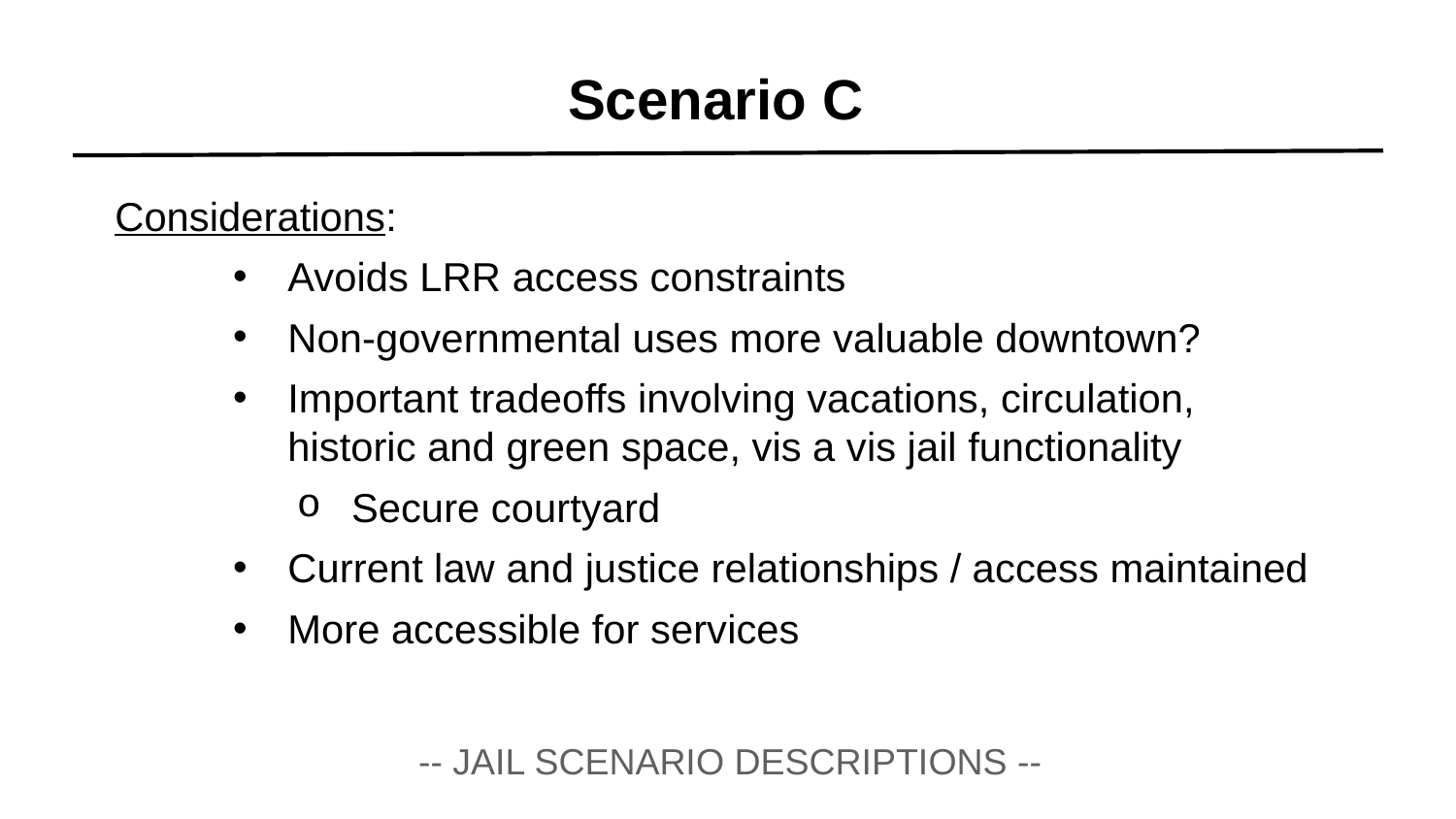

Scenario C
Considerations:
Avoids LRR access constraints
Non-governmental uses more valuable downtown?
Important tradeoffs involving vacations, circulation, historic and green space, vis a vis jail functionality
Secure courtyard
Current law and justice relationships / access maintained
More accessible for services
-- JAIL SCENARIO DESCRIPTIONS --